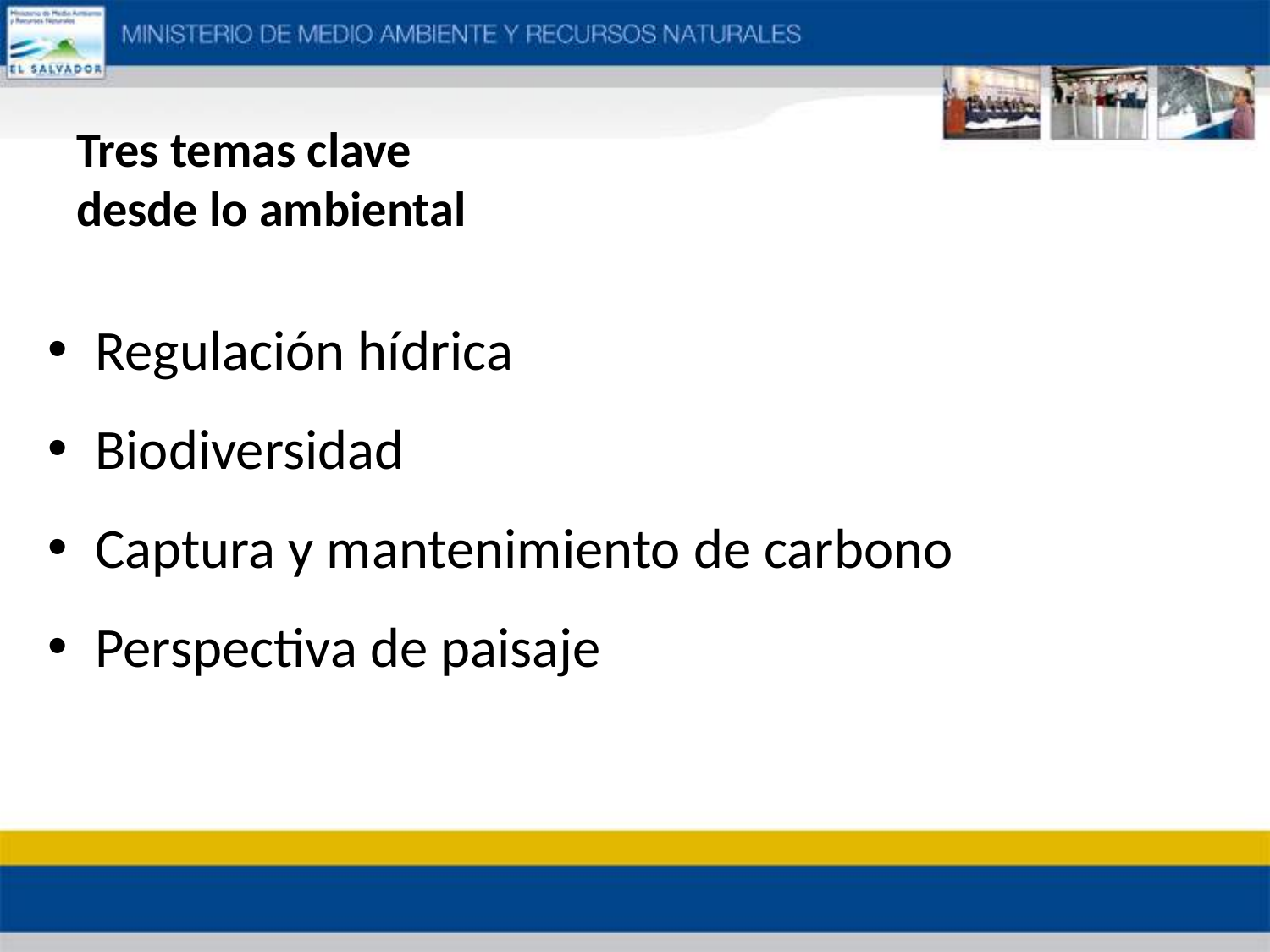

# Tres temas clave desde lo ambiental
Regulación hídrica
Biodiversidad
Captura y mantenimiento de carbono
Perspectiva de paisaje